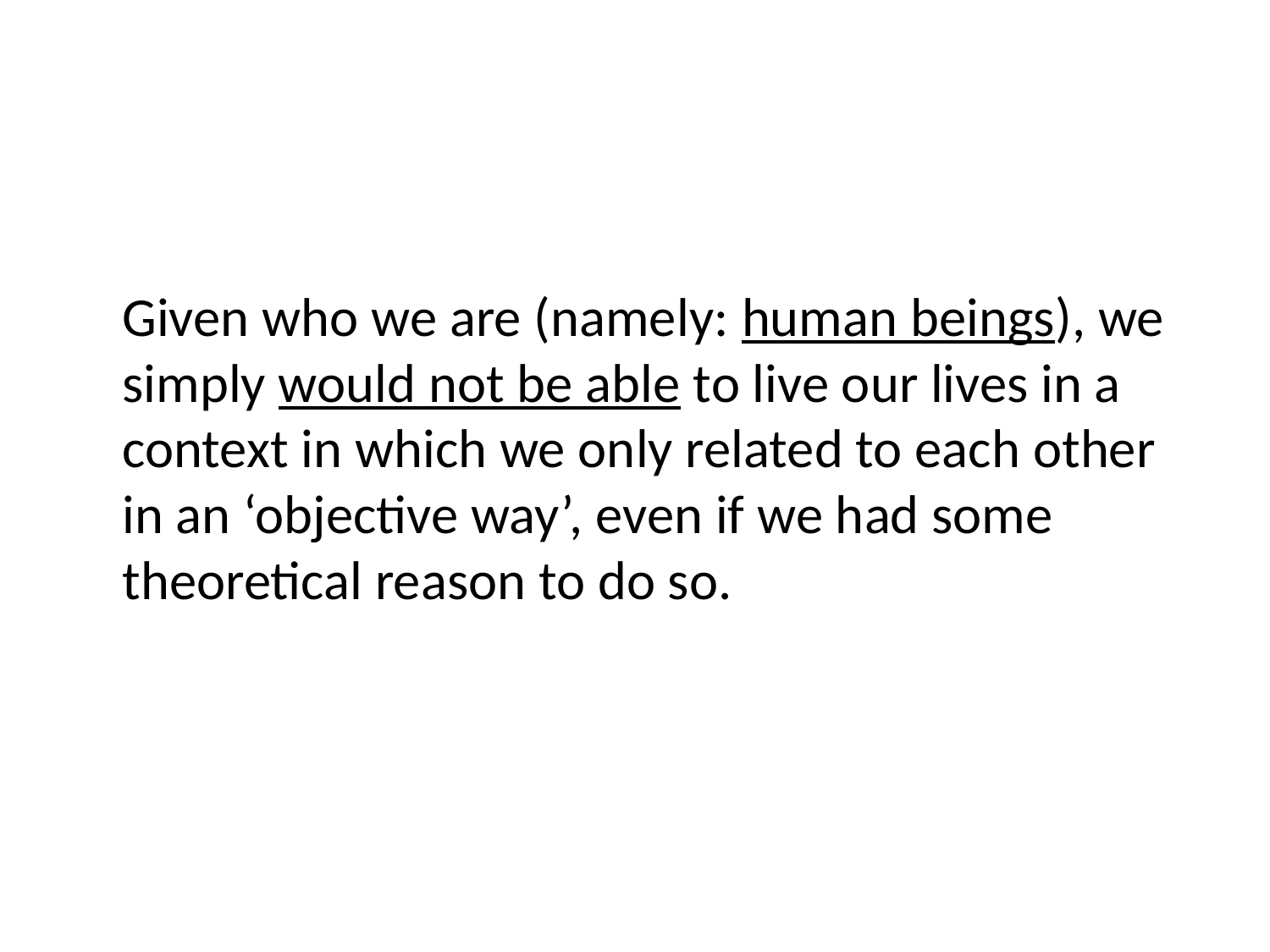

Given who we are (namely: human beings), we simply would not be able to live our lives in a context in which we only related to each other in an ‘objective way’, even if we had some theoretical reason to do so.